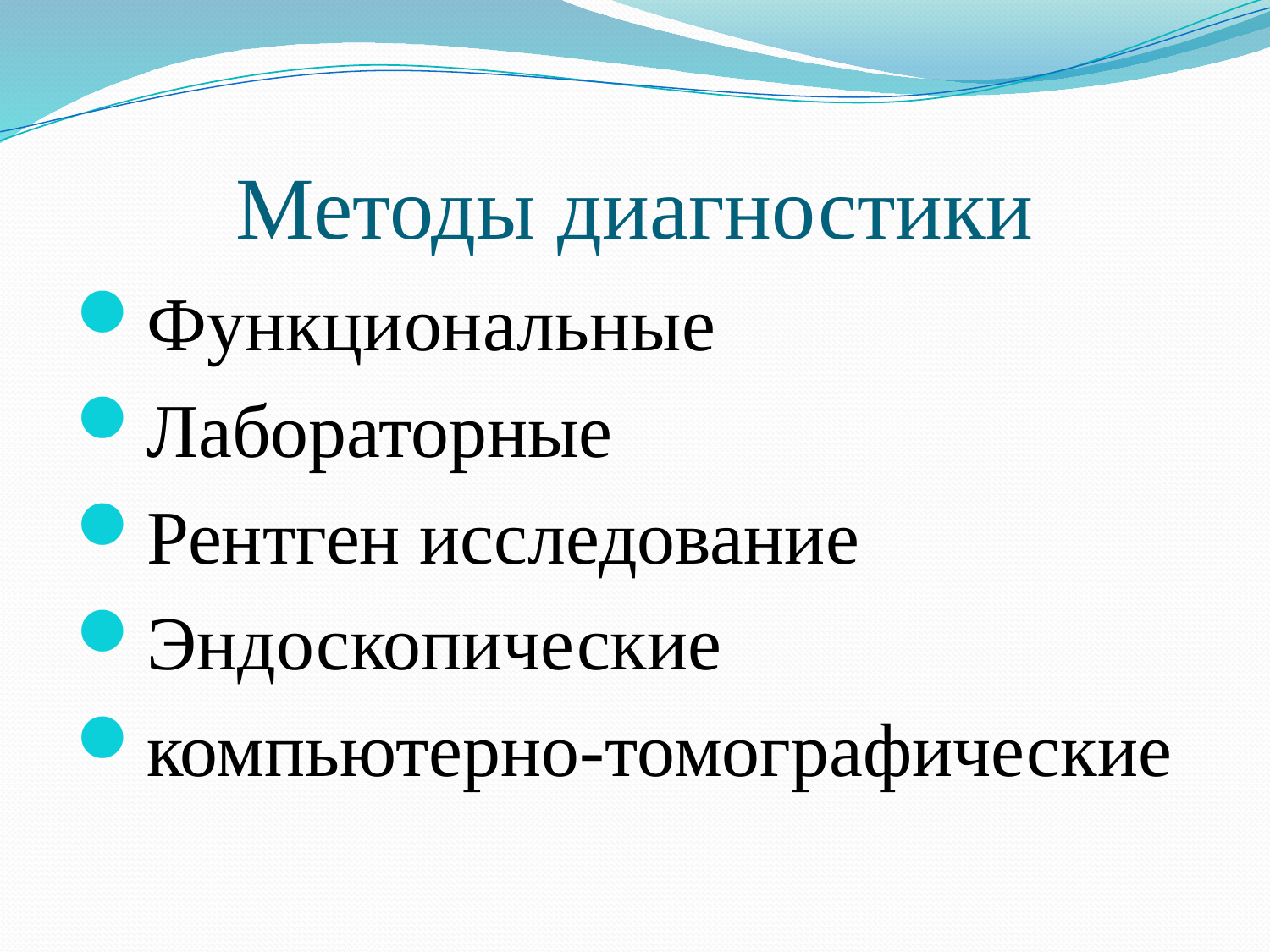

# Методы диагностики
Функциональные
Лабораторные
Рентген исследование
Эндоскопические
компьютерно-томографические